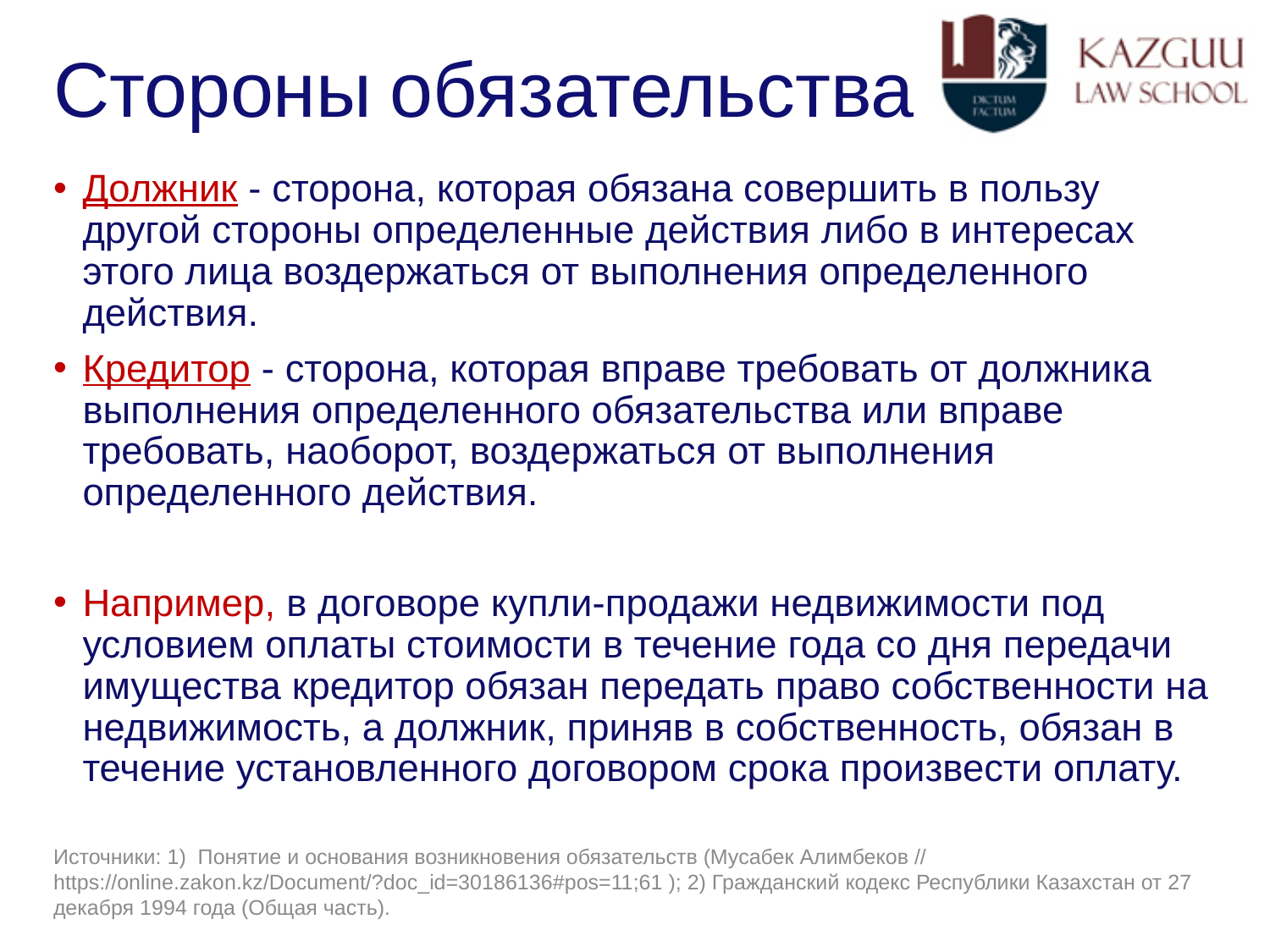

# Стороны обязательства
Должник - сторона, которая обязана совершить в пользу другой стороны определенные действия либо в интересах этого лица воздержаться от выполнения определенного действия.
Кредитор - сторона, которая вправе требовать от должника выполнения определенного обязательства или вправе требовать, наоборот, воздержаться от выполнения определенного действия.

Например, в договоре купли-продажи недвижимости под условием оплаты стоимости в течение года со дня передачи имущества кредитор обязан передать право собственности на недвижимость, а должник, приняв в собственность, обязан в течение установленного договором срока произвести оплату.

Источники: 1)  Понятие и основания возникновения обязательств (Мусабек Алимбеков // https://online.zakon.kz/Document/?doc_id=30186136#pos=11;61 ); 2) Гражданский кодекс Республики Казахстан от 27 декабря 1994 года (Общая часть).